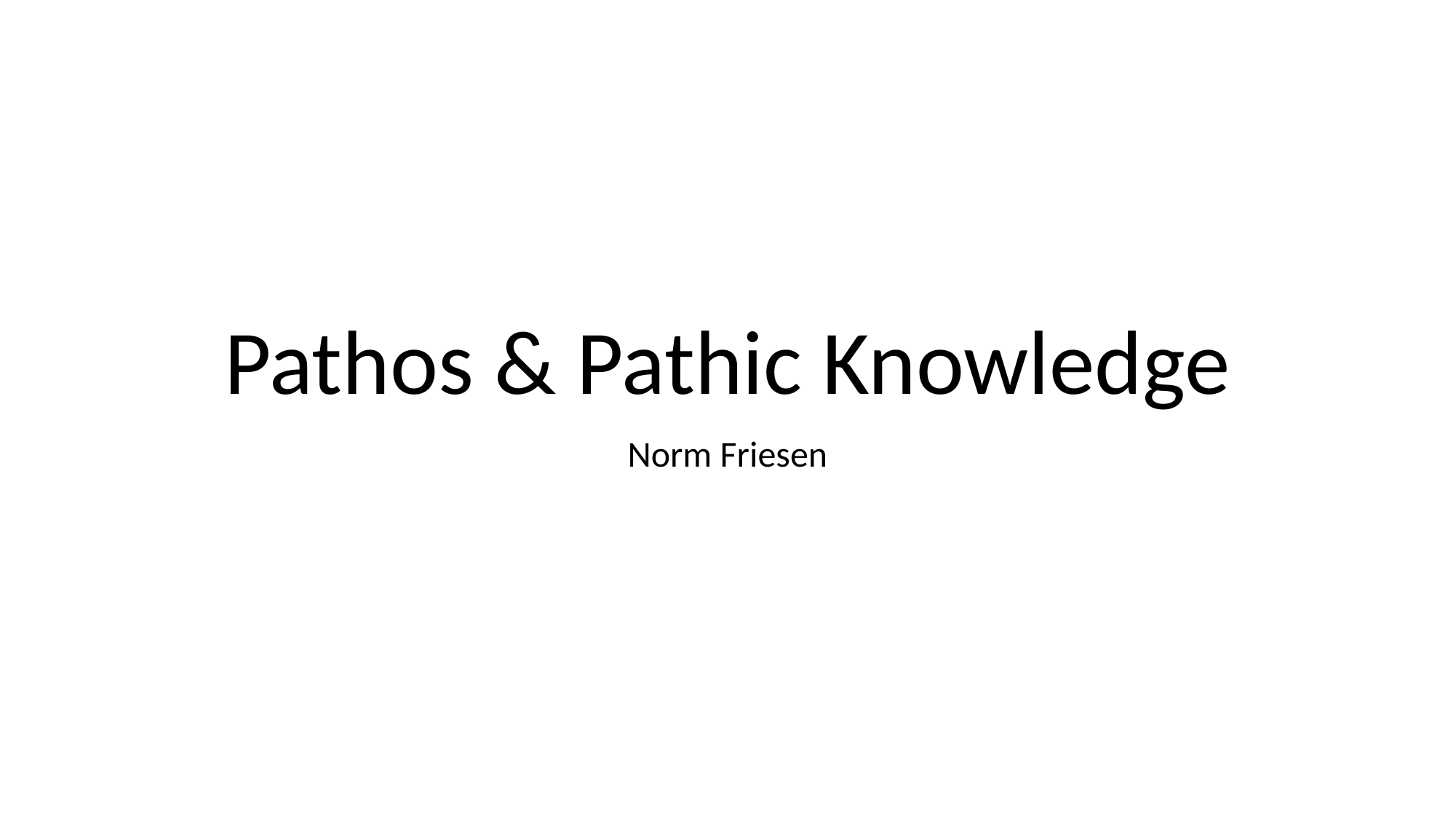

# Pathos & Pathic Knowledge
Norm Friesen